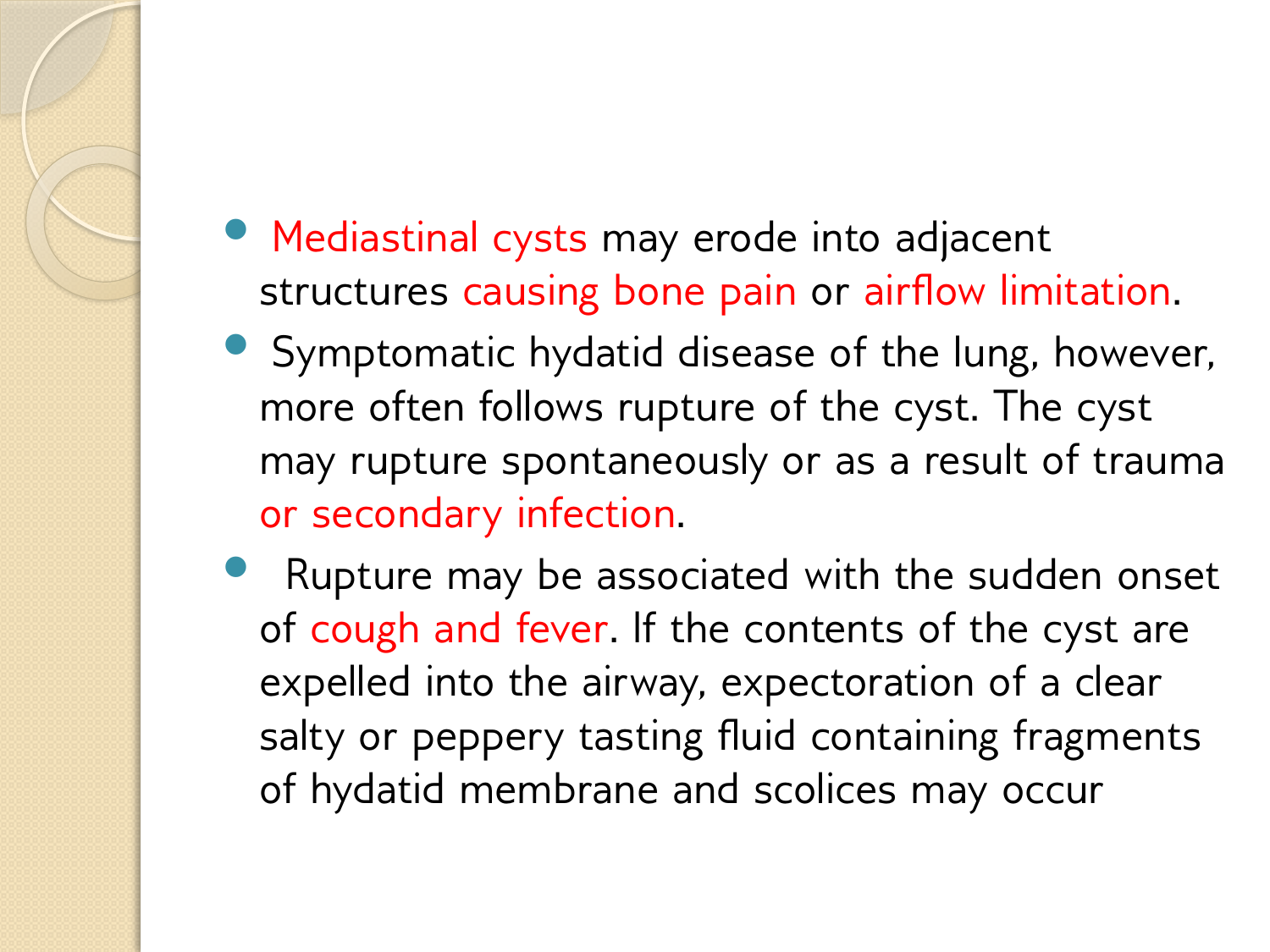

#
 Mediastinal cysts may erode into adjacent structures causing bone pain or airflow limitation.
 Symptomatic hydatid disease of the lung, however, more often follows rupture of the cyst. The cyst may rupture spontaneously or as a result of trauma or secondary infection.
  Rupture may be associated with the sudden onset of cough and fever. If the contents of the cyst are expelled into the airway, expectoration of a clear salty or peppery tasting fluid containing fragments of hydatid membrane and scolices may occur